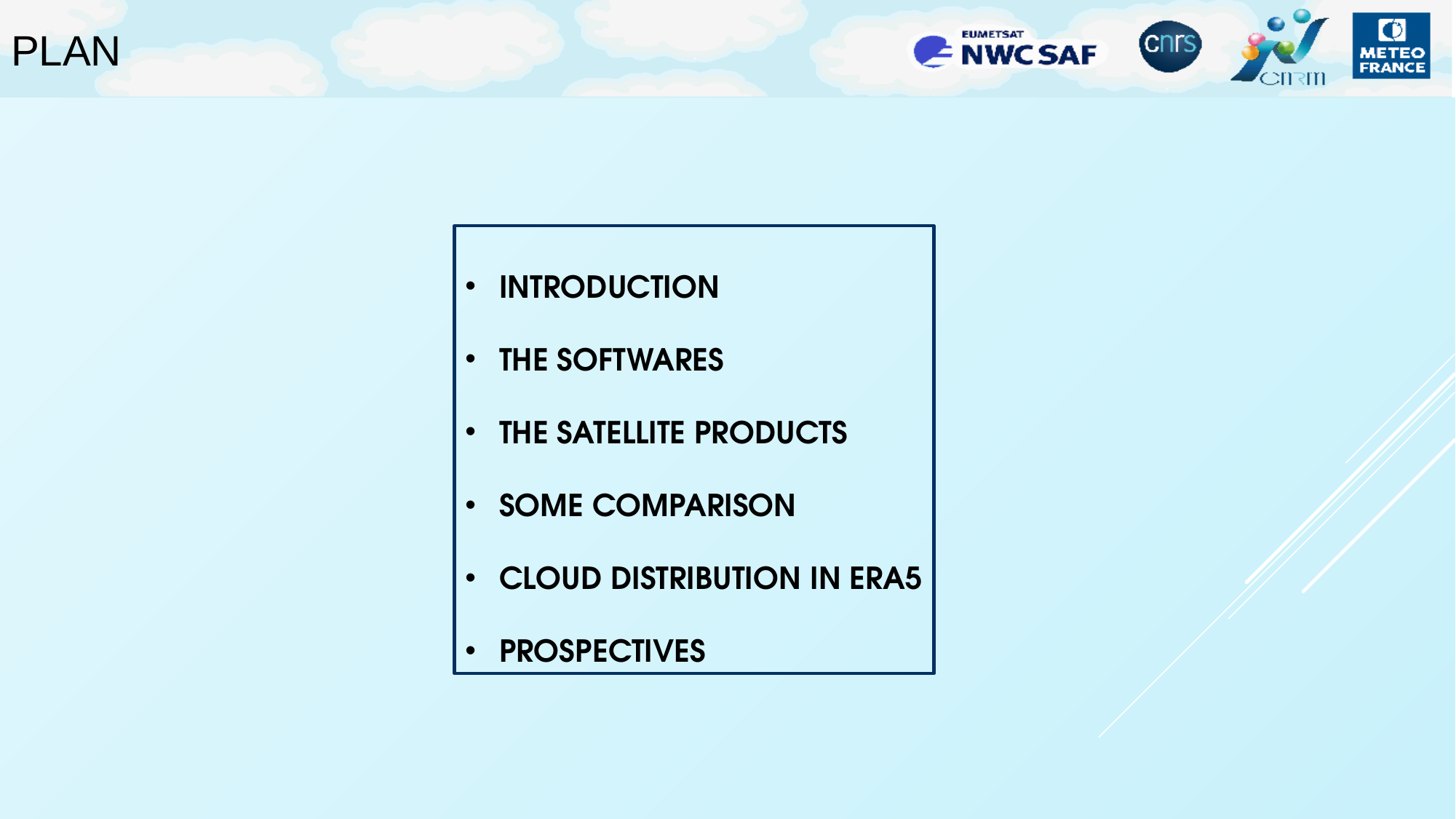

PLAN
INTRODUCTION
THE SOFTWARES
THE SATELLITE PRODUCTS
SOME COMPARISON
CLOUD DISTRIBUTION IN ERA5
PROSPECTIVES